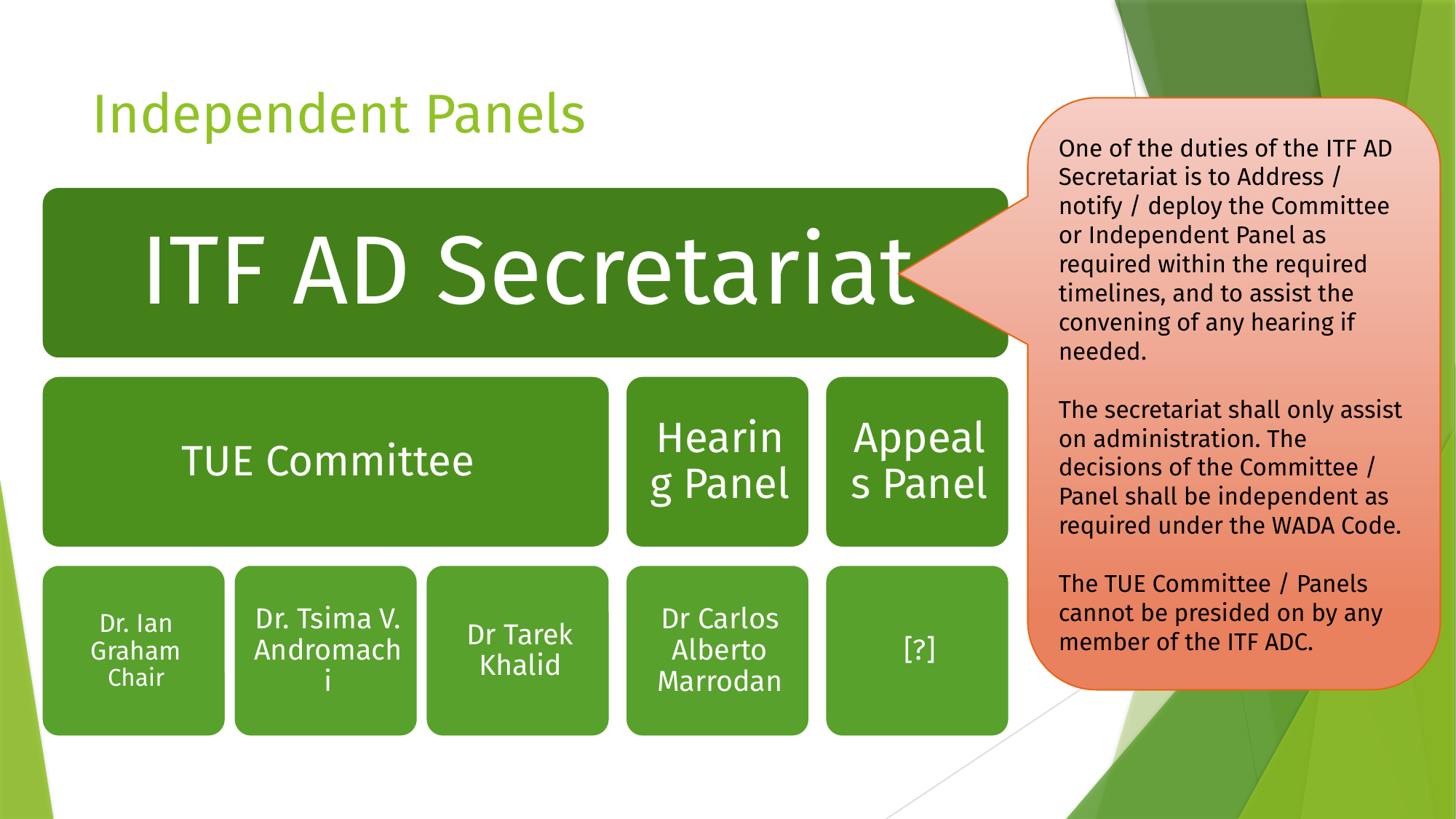

# Independent Panels
One of the duties of the ITF AD Secretariat is to Address / notify / deploy the Committee or Independent Panel as required within the required timelines, and to assist the convening of any hearing if needed.

The secretariat shall only assist on administration. The decisions of the Committee / Panel shall be independent as required under the WADA Code.

The TUE Committee / Panels cannot be presided on by any member of the ITF ADC.
ITF AD Secretariat
TUE Committee
Dr. Ian Graham
Chair
Dr. Tsima V. Andromachi
Dr Tarek Khalid
Hearing Panel
Dr Carlos Alberto Marrodan
Appeals Panel
[?]